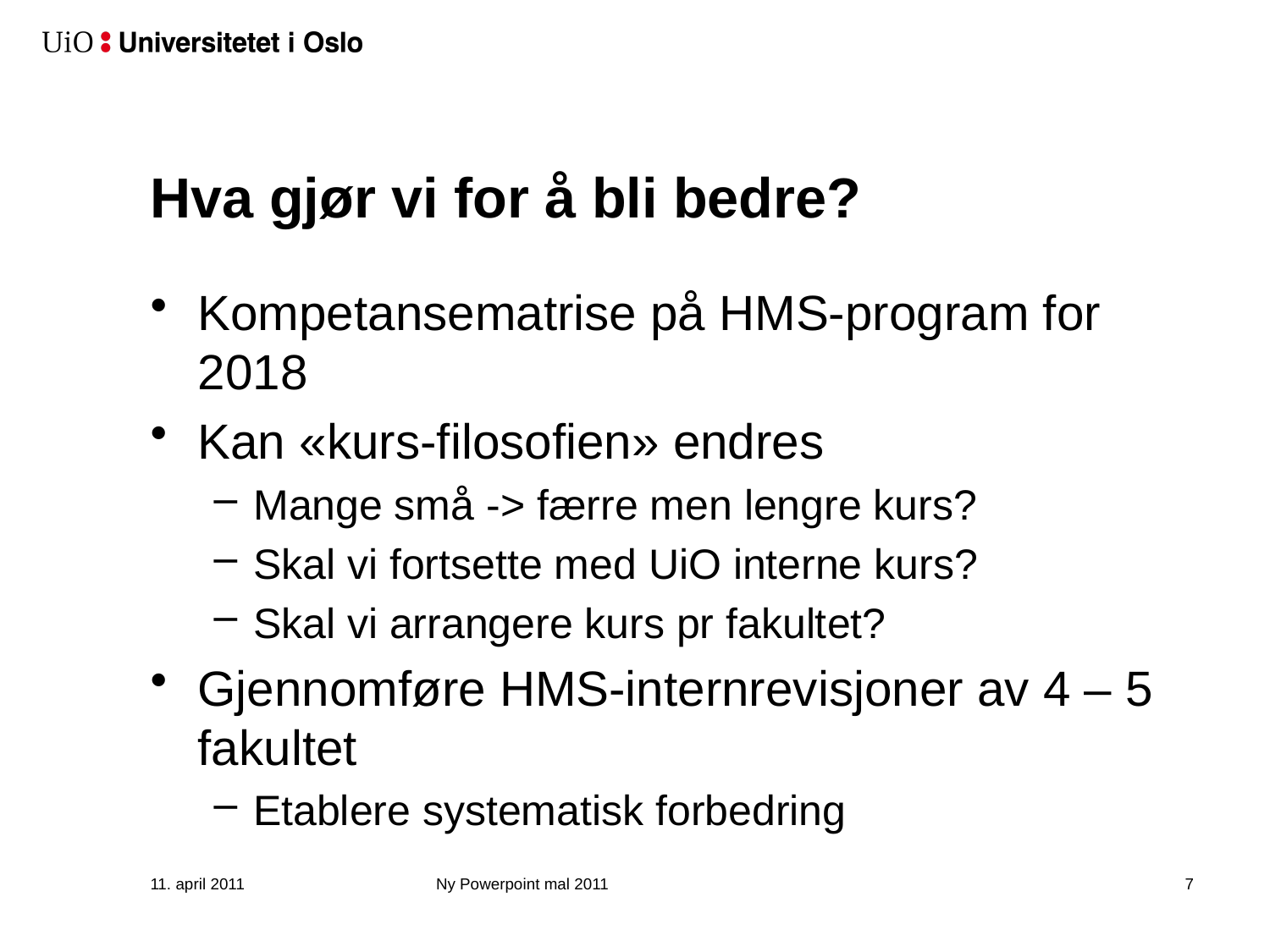

# Hva gjør vi for å bli bedre?
Kompetansematrise på HMS-program for 2018
Kan «kurs-filosofien» endres
Mange små -> færre men lengre kurs?
Skal vi fortsette med UiO interne kurs?
Skal vi arrangere kurs pr fakultet?
Gjennomføre HMS-internrevisjoner av 4 – 5 fakultet
Etablere systematisk forbedring
11. april 2011
Ny Powerpoint mal 2011
7